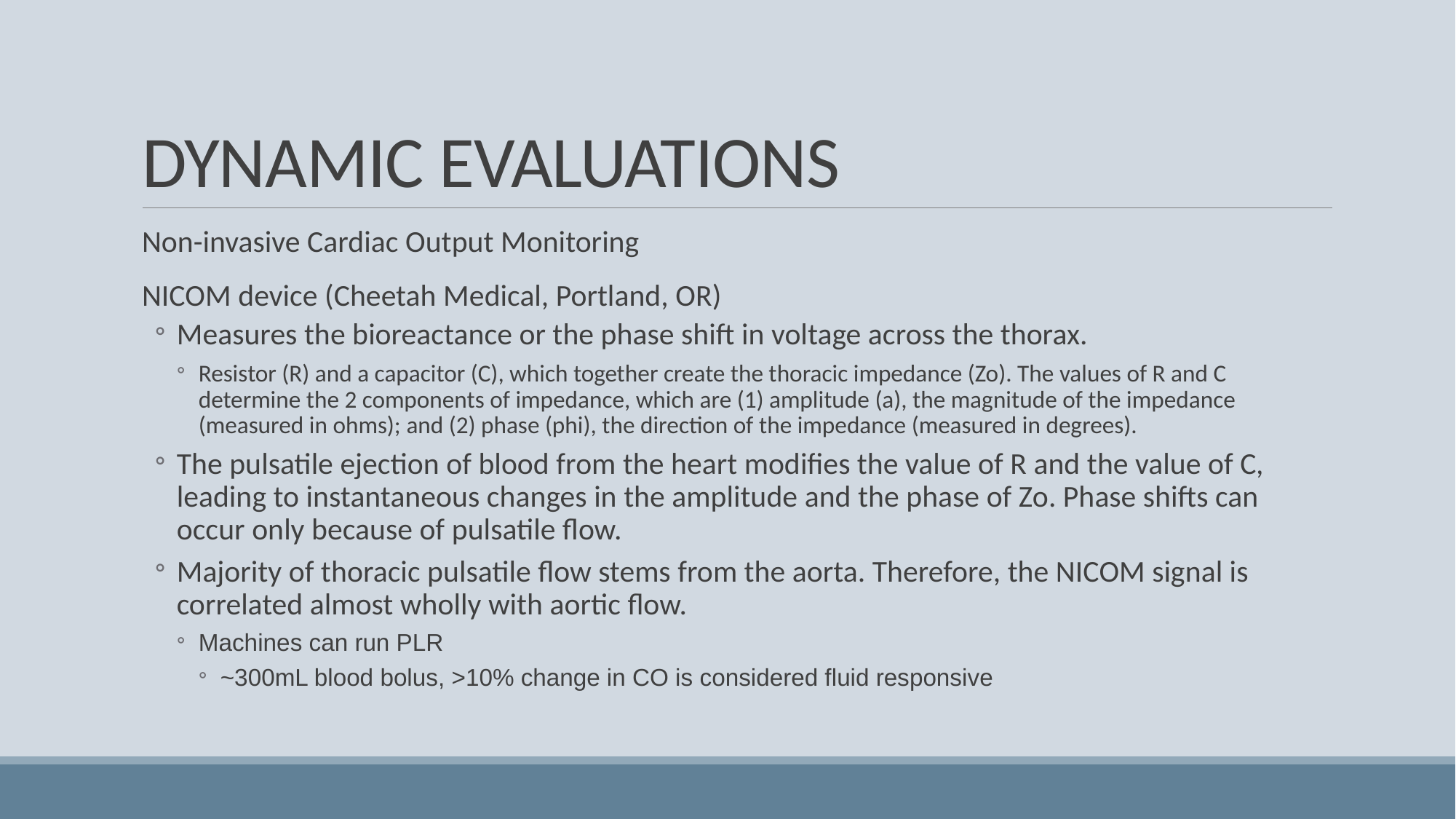

# DYNAMIC EVALUATIONS
Non-invasive Cardiac Output Monitoring
NICOM device (Cheetah Medical, Portland, OR)
Measures the bioreactance or the phase shift in voltage across the thorax.
Resistor (R) and a capacitor (C), which together create the thoracic impedance (Zo). The values of R and C determine the 2 components of impedance, which are (1) amplitude (a), the magnitude of the impedance (measured in ohms); and (2) phase (phi), the direction of the impedance (measured in degrees).
The pulsatile ejection of blood from the heart modifies the value of R and the value of C, leading to instantaneous changes in the amplitude and the phase of Zo. Phase shifts can occur only because of pulsatile flow.
Majority of thoracic pulsatile flow stems from the aorta. Therefore, the NICOM signal is correlated almost wholly with aortic flow.
Machines can run PLR
~300mL blood bolus, >10% change in CO is considered fluid responsive